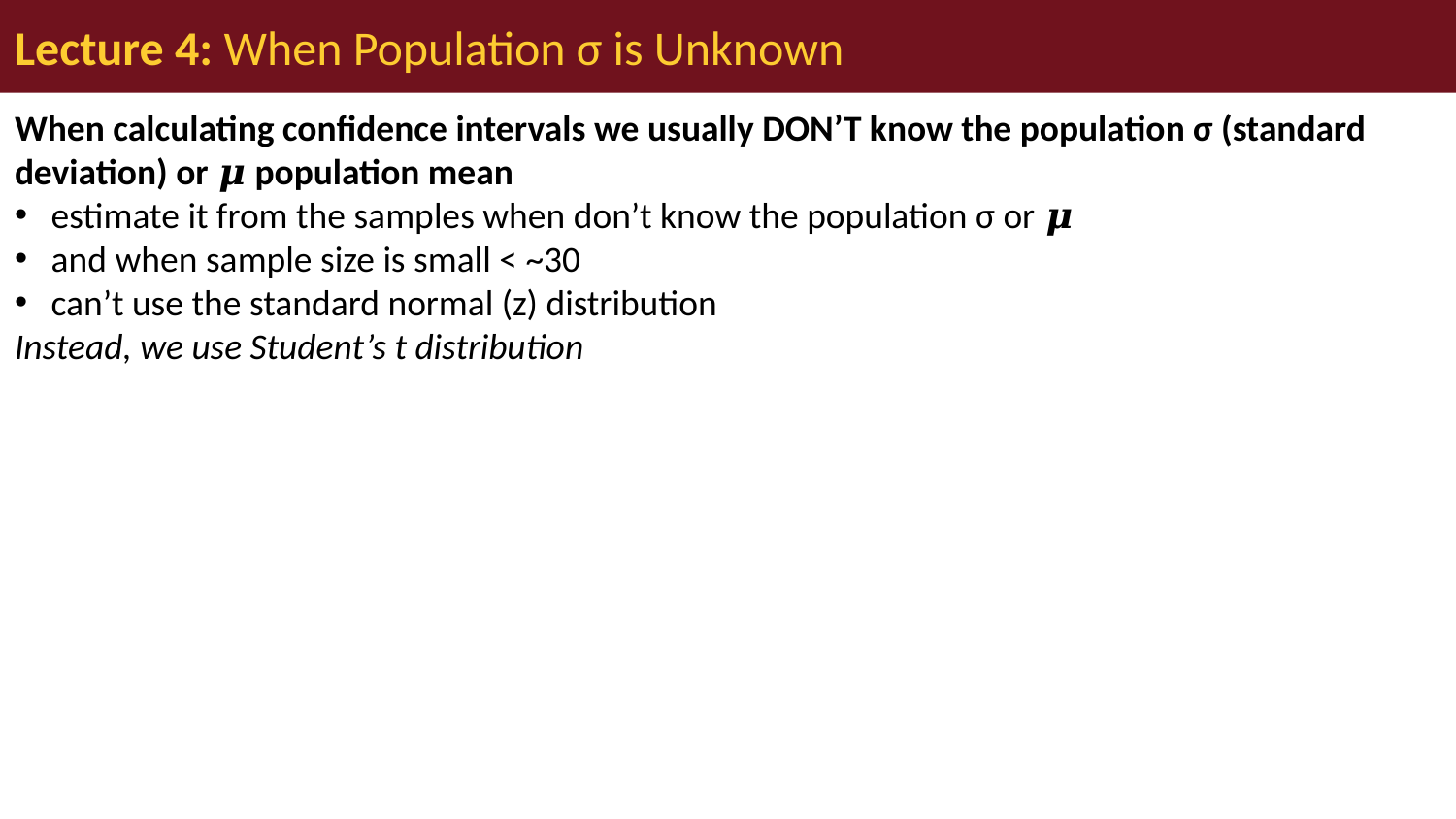

# Lecture 4: When Population σ is Unknown
When calculating confidence intervals we usually DON’T know the population σ (standard deviation) or 𝝁 population mean
estimate it from the samples when don’t know the population σ or 𝝁
and when sample size is small < ~30
can’t use the standard normal (z) distribution
Instead, we use Student’s t distribution